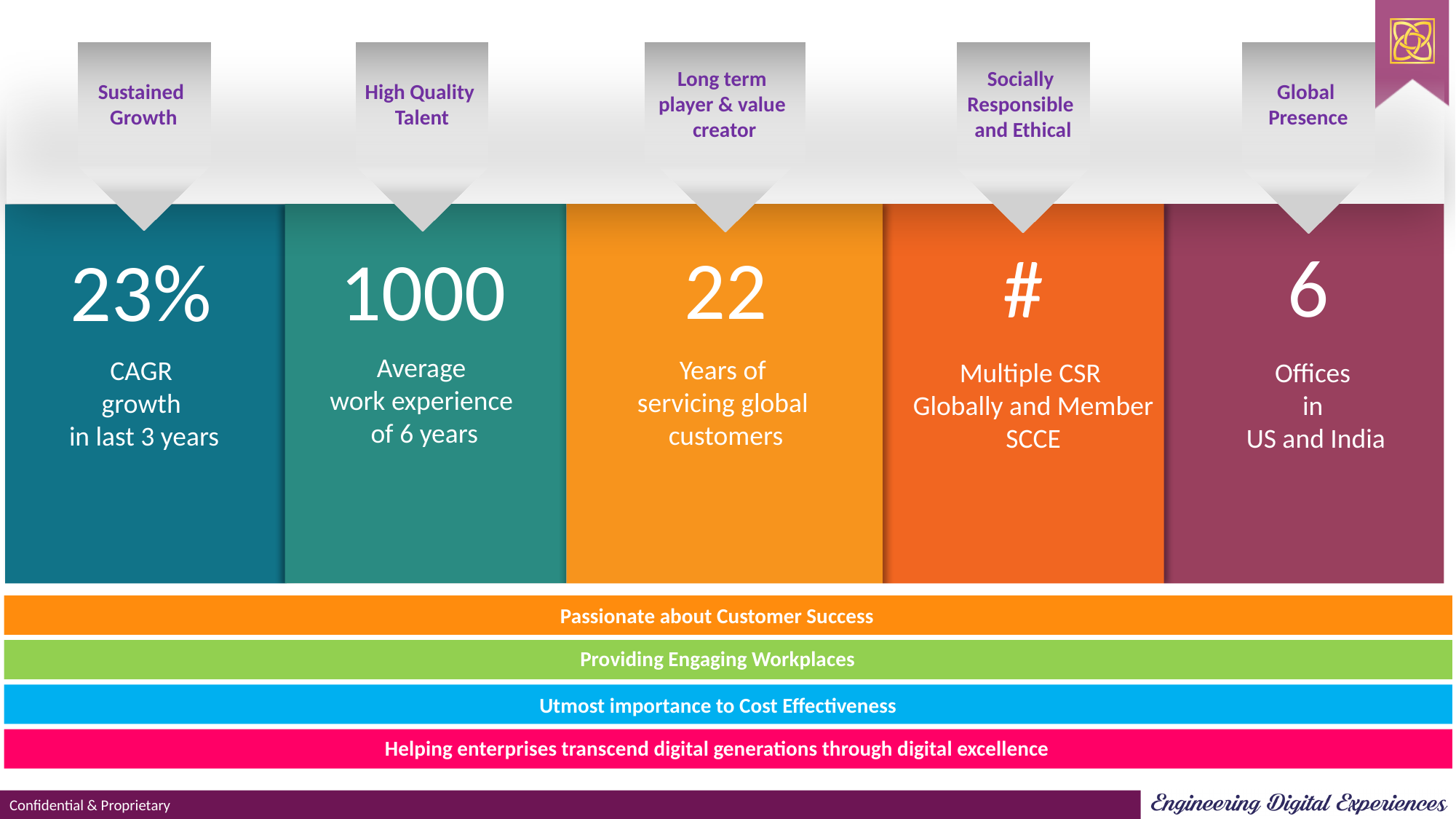

Long term
player & value
creator
Socially
Responsible
and Ethical
Global
Presence
High Quality
Talent
Sustained
Growth

6
#
22
1000
23%
Average
work experience
of 6 years
Years of
servicing global
customers
CAGR
growth
in last 3 years
Multiple CSR
Globally and Member
SCCE
Offices
in
US and India

Passionate about Customer Success

Providing Engaging Workplaces

Utmost importance to Cost Effectiveness

Helping enterprises transcend digital generations through digital excellence